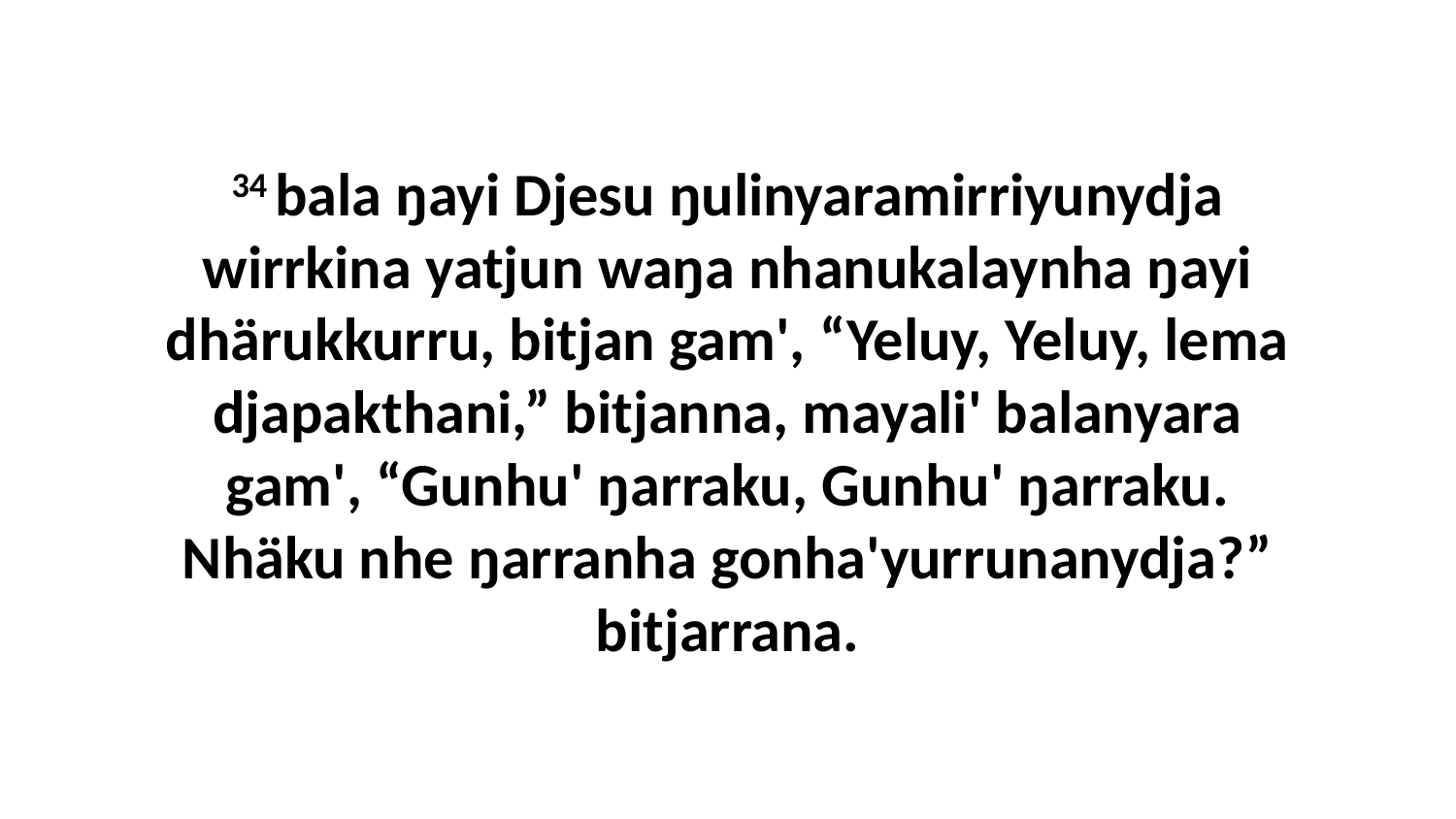

34 bala ŋayi Djesu ŋulinyaramirriyunydja wirrkina yatjun waŋa nhanukalaynha ŋayi dhärukkurru, bitjan gam', “Yeluy, Yeluy, lema djapakthani,” bitjanna, mayali' balanyara gam', “Gunhu' ŋarraku, Gunhu' ŋarraku. Nhäku nhe ŋarranha gonha'yurrunanydja?” bitjarrana.